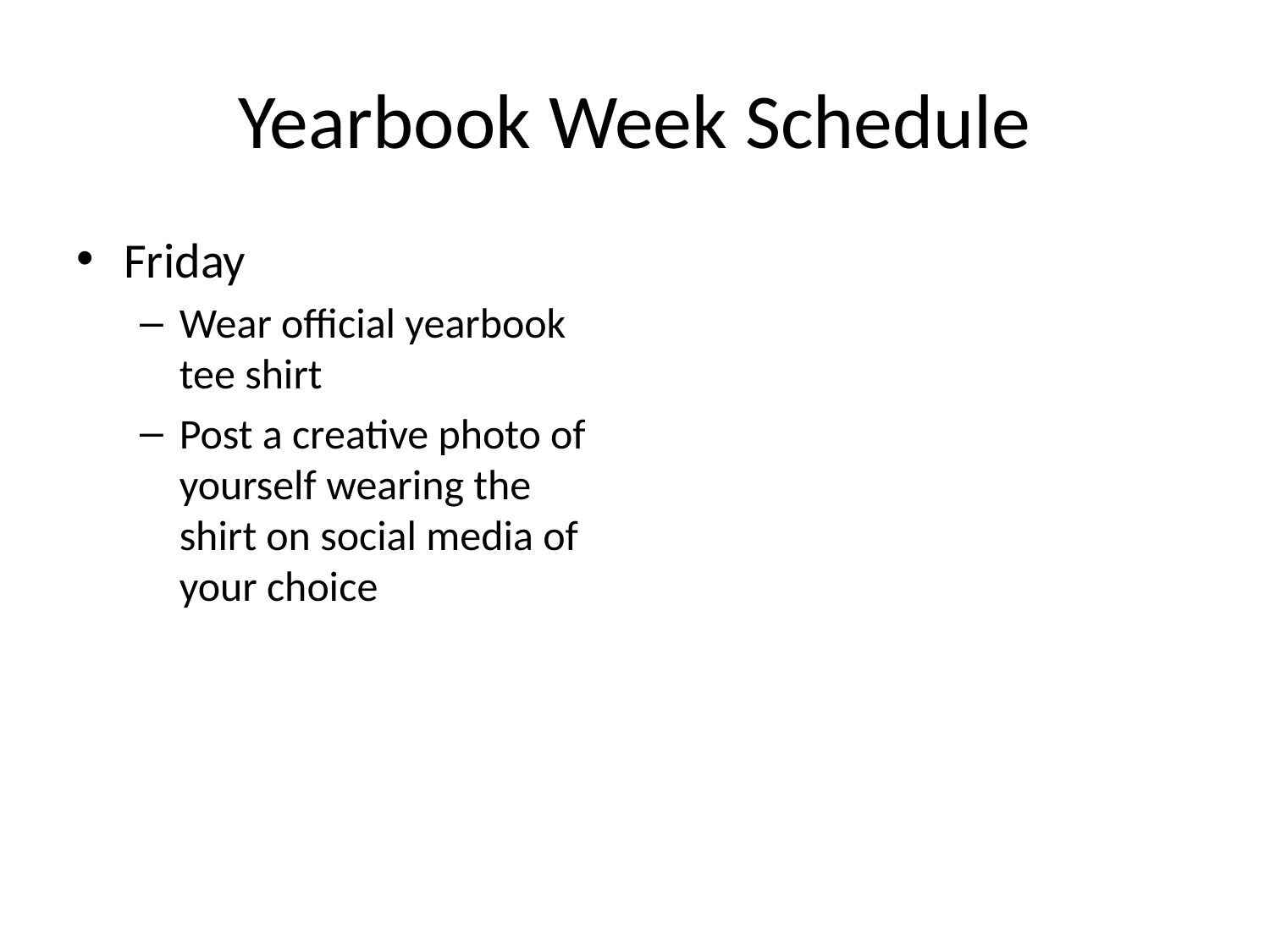

# Yearbook Week Schedule
Friday
Wear official yearbook tee shirt
Post a creative photo of yourself wearing the shirt on social media of your choice